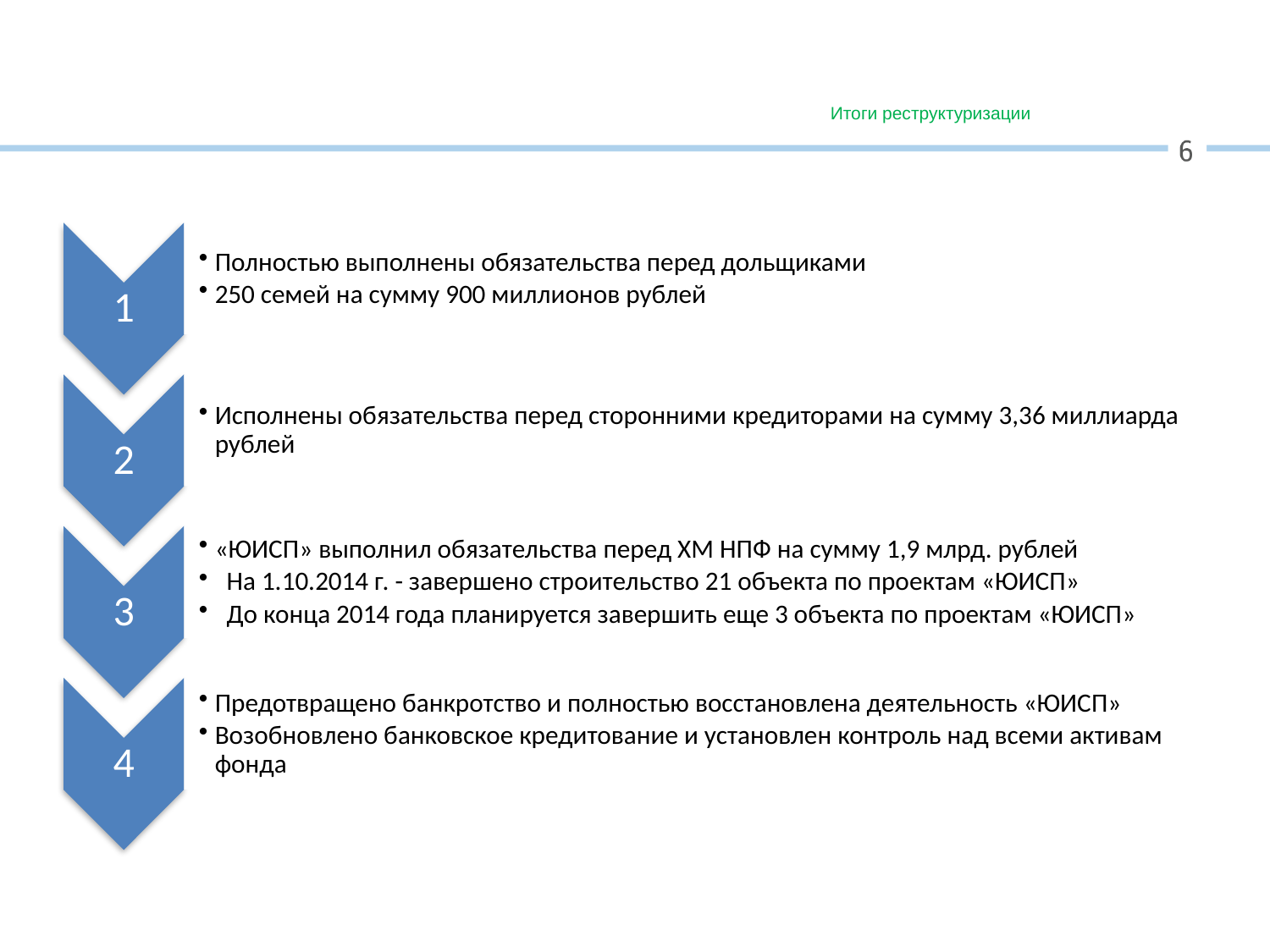

# Итоги реструктуризации
1
Полностью выполнены обязательства перед дольщиками
250 семей на сумму 900 миллионов рублей
2
Исполнены обязательства перед сторонними кредиторами на сумму 3,36 миллиарда рублей
3
«ЮИСП» выполнил обязательства перед ХМ НПФ на сумму 1,9 млрд. рублей
  На 1.10.2014 г. - завершено строительство 21 объекта по проектам «ЮИСП»
  До конца 2014 года планируется завершить еще 3 объекта по проектам «ЮИСП»
4
Предотвращено банкротство и полностью восстановлена деятельность «ЮИСП»
Возобновлено банковское кредитование и установлен контроль над всеми активам фонда